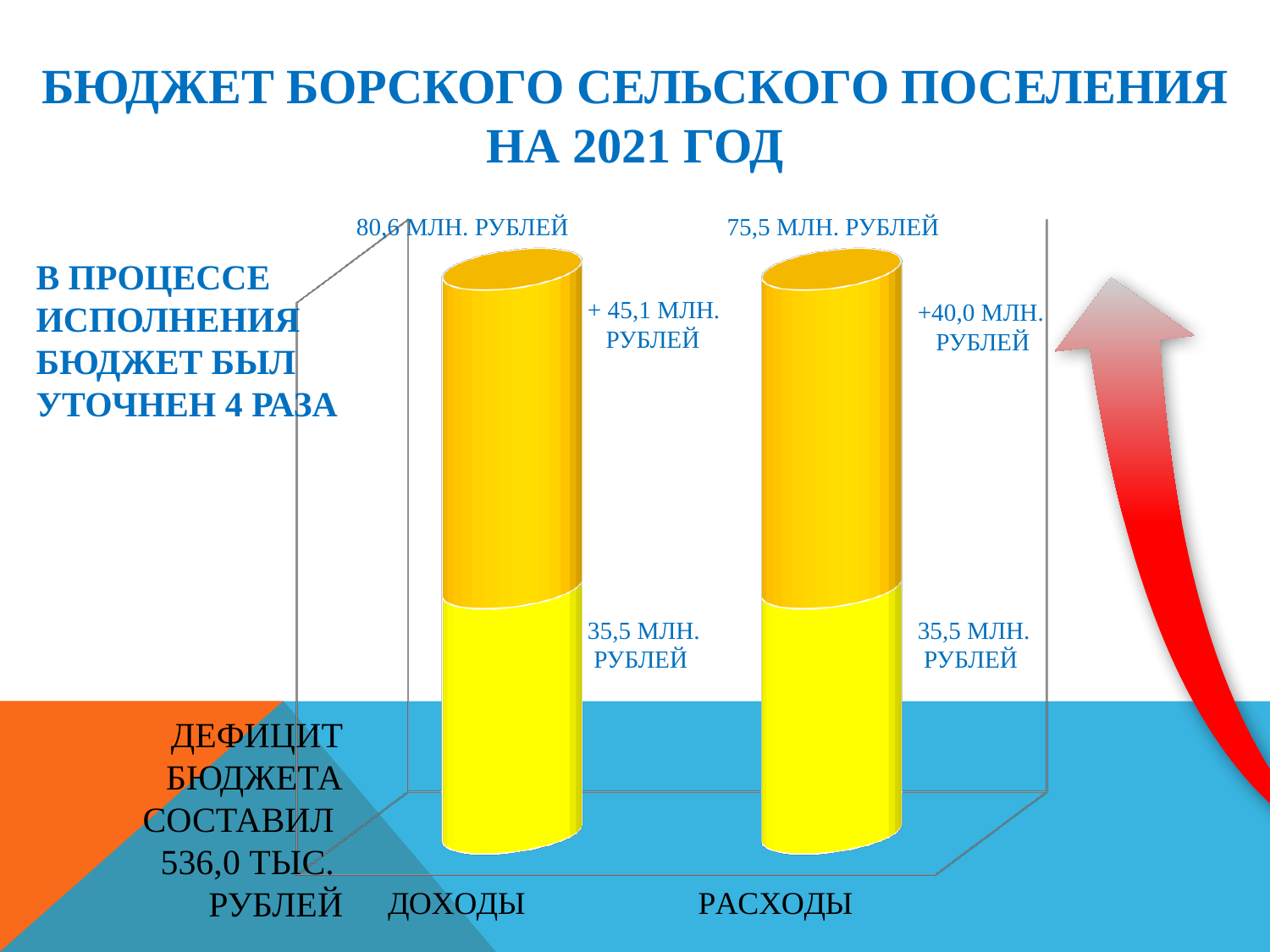

# БЮДЖЕТ БОРСКОГО СЕЛЬСКОГО ПОСЕЛЕНИЯ НА 2021 ГОД

[unsupported chart]

75,5 МЛН. РУБЛЕЙ
80,6 МЛН. РУБЛЕЙ
В ПРОЦЕССЕ
ИСПОЛНЕНИЯ БЮДЖЕТ БЫЛ УТОЧНЕН 4 РАЗА

+ 45,1 МЛН.
   РУБЛЕЙ
+40,0 МЛН.
   РУБЛЕЙ
35,5 МЛН.
 РУБЛЕЙ
35,5 МЛН.
 РУБЛЕЙ
Дефицит бюджета составил
536,0 тыс.
рублей